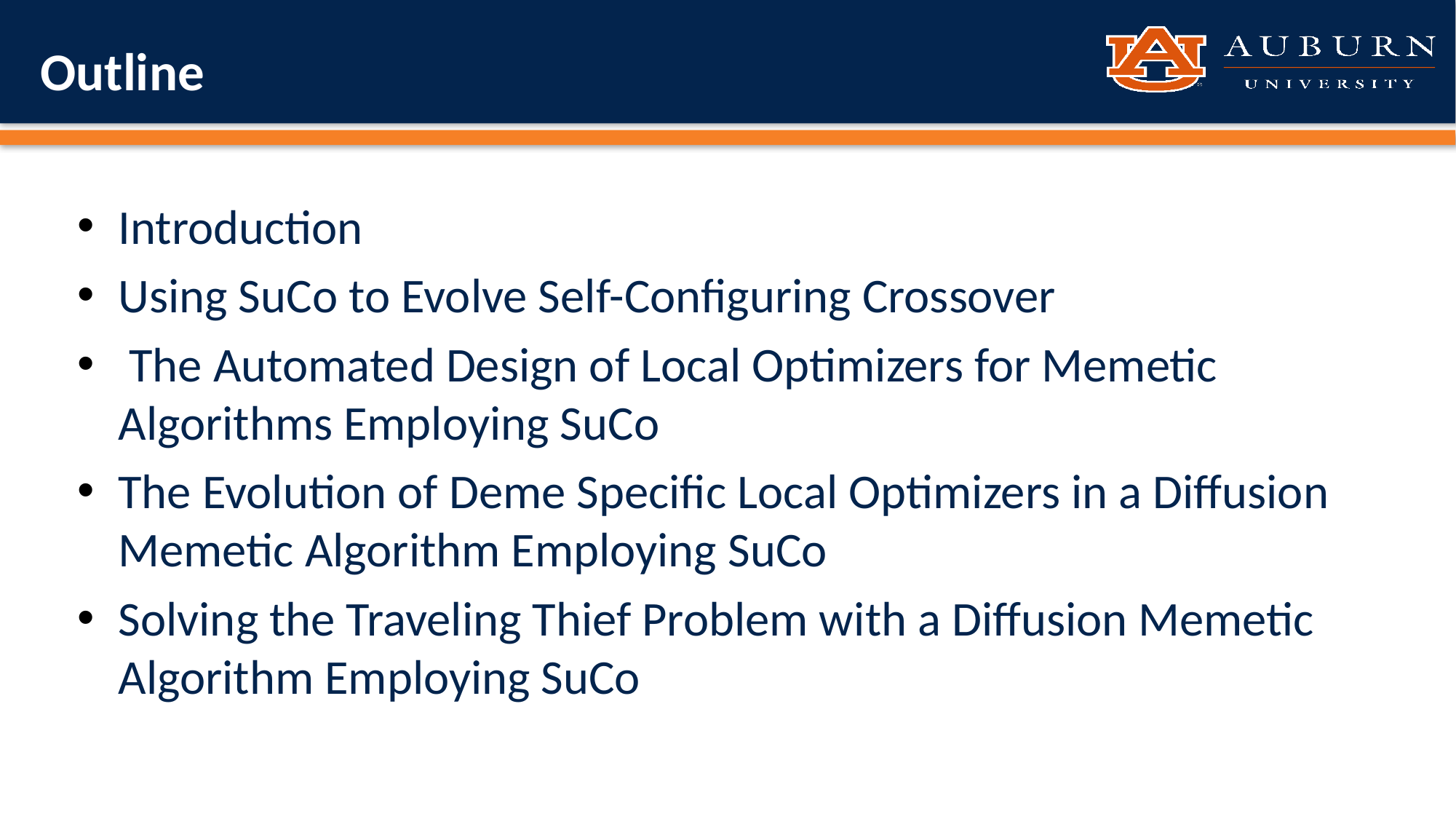

# Outline
Introduction
Using SuCo to Evolve Self-Configuring Crossover
 The Automated Design of Local Optimizers for Memetic Algorithms Employing SuCo
The Evolution of Deme Specific Local Optimizers in a Diffusion Memetic Algorithm Employing SuCo
Solving the Traveling Thief Problem with a Diffusion Memetic Algorithm Employing SuCo